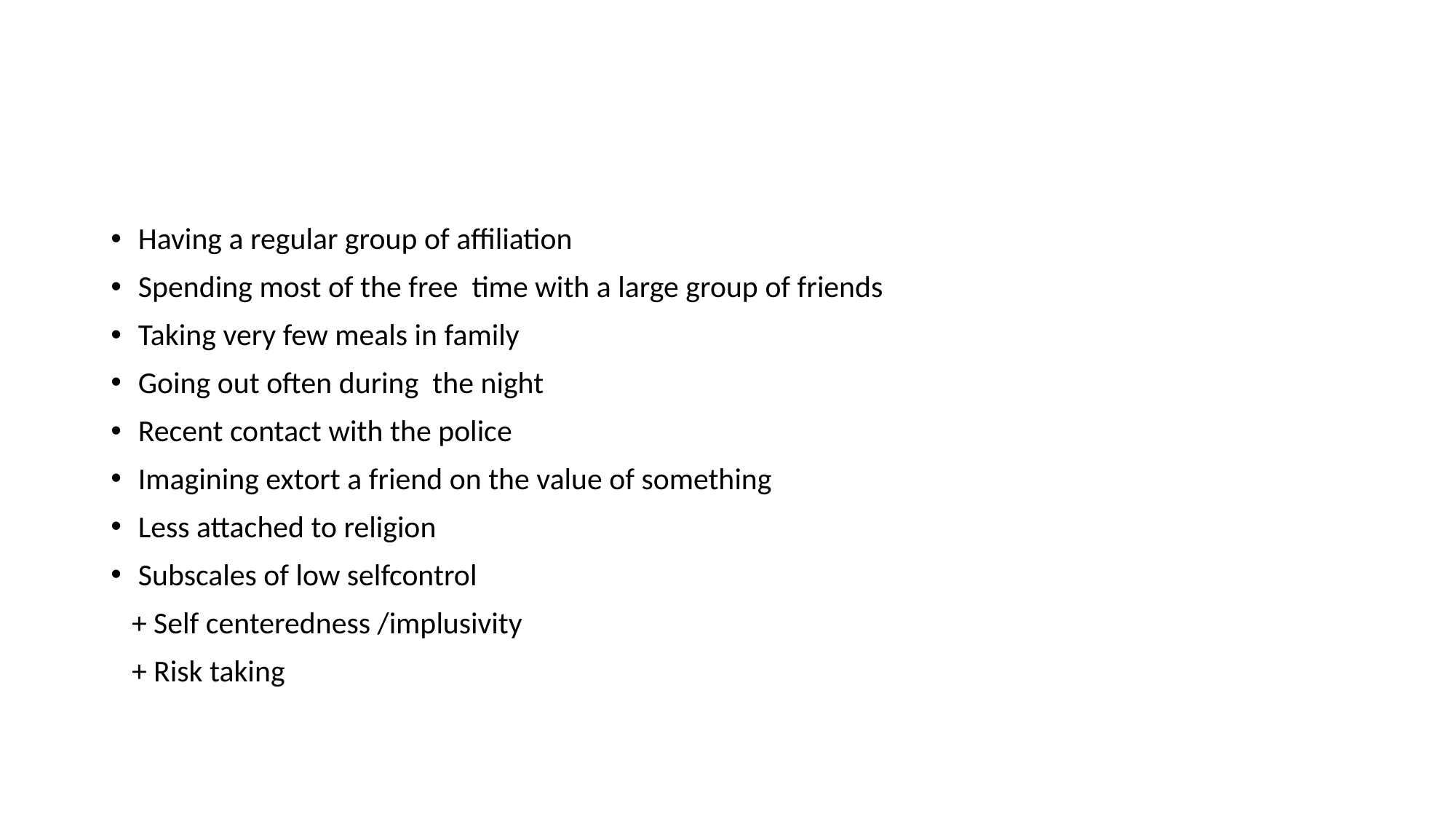

Having a regular group of affiliation
Spending most of the free  time with a large group of friends
Taking very few meals in family
Going out often during  the night
Recent contact with the police
Imagining extort a friend on the value of something
Less attached to religion
Subscales of low selfcontrol
   + Self centeredness /implusivity
   + Risk taking